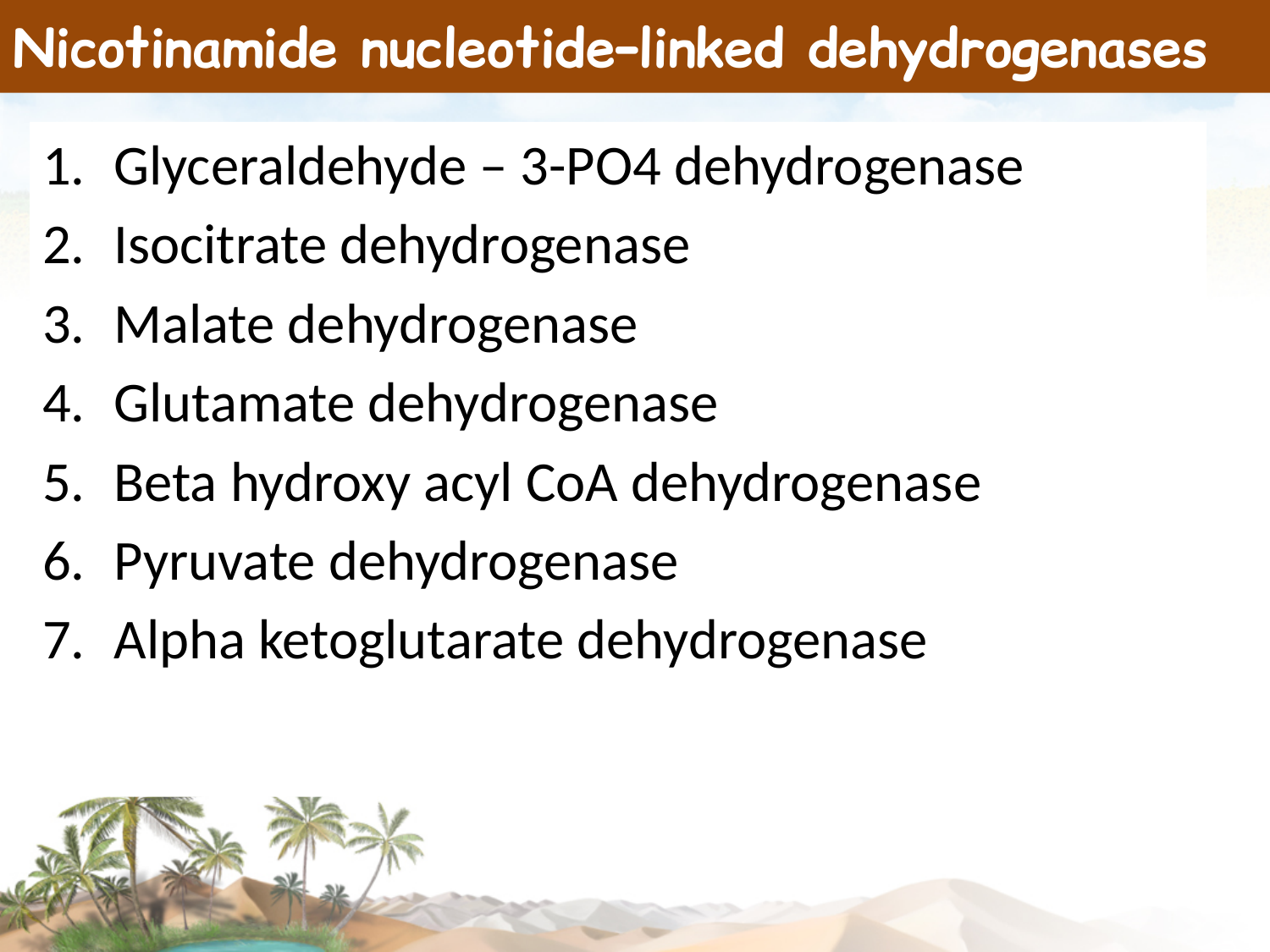

# Nicotinamide nucleotide–linked dehydrogenases
Glyceraldehyde – 3-PO4 dehydrogenase
Isocitrate dehydrogenase
Malate dehydrogenase
Glutamate dehydrogenase
Beta hydroxy acyl CoA dehydrogenase
Pyruvate dehydrogenase
Alpha ketoglutarate dehydrogenase